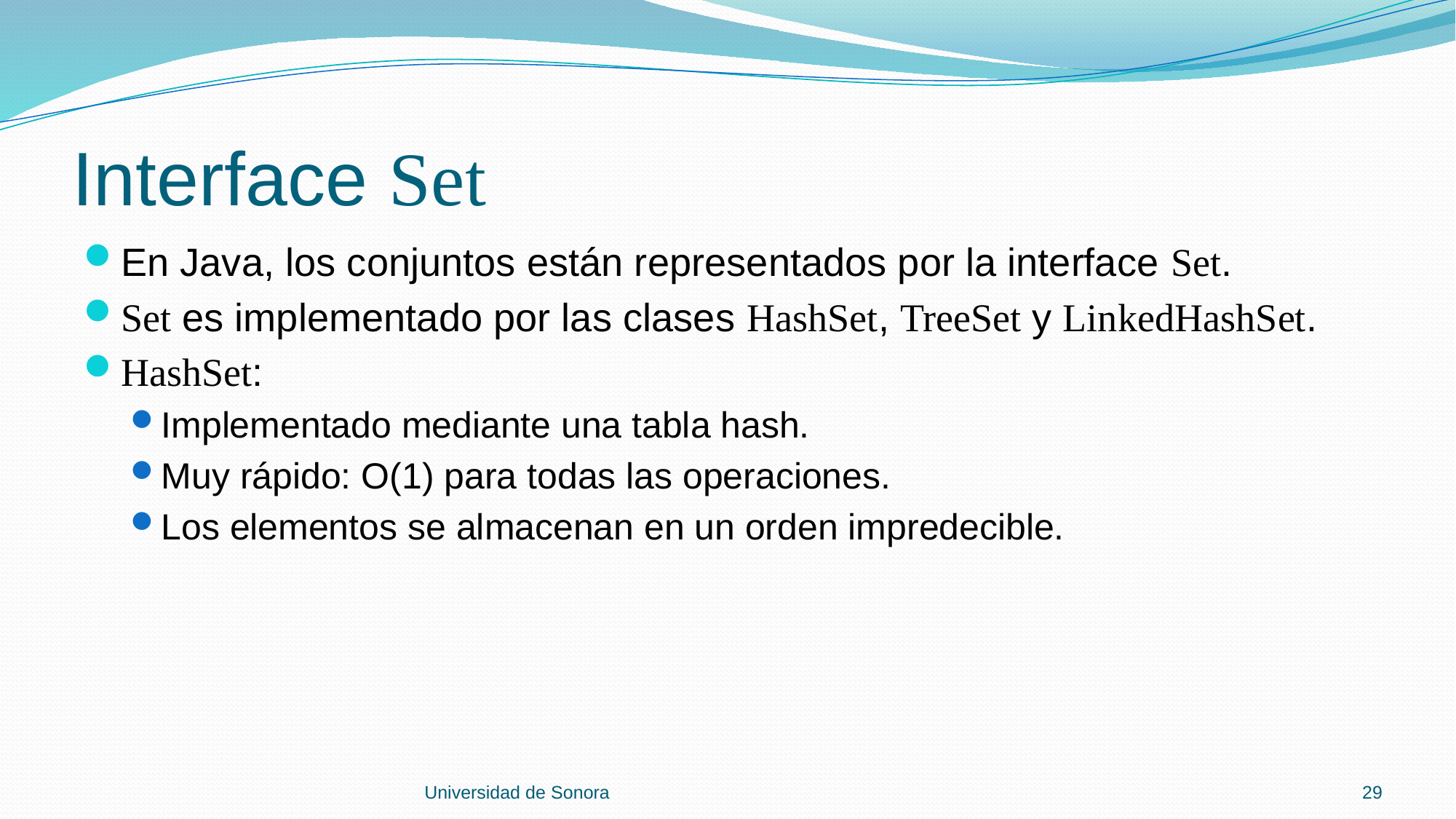

# Interface Set
En Java, los conjuntos están representados por la interface Set.
Set es implementado por las clases HashSet, TreeSet y LinkedHashSet.
HashSet:
Implementado mediante una tabla hash.
Muy rápido: O(1) para todas las operaciones.
Los elementos se almacenan en un orden impredecible.

Universidad de Sonora
29